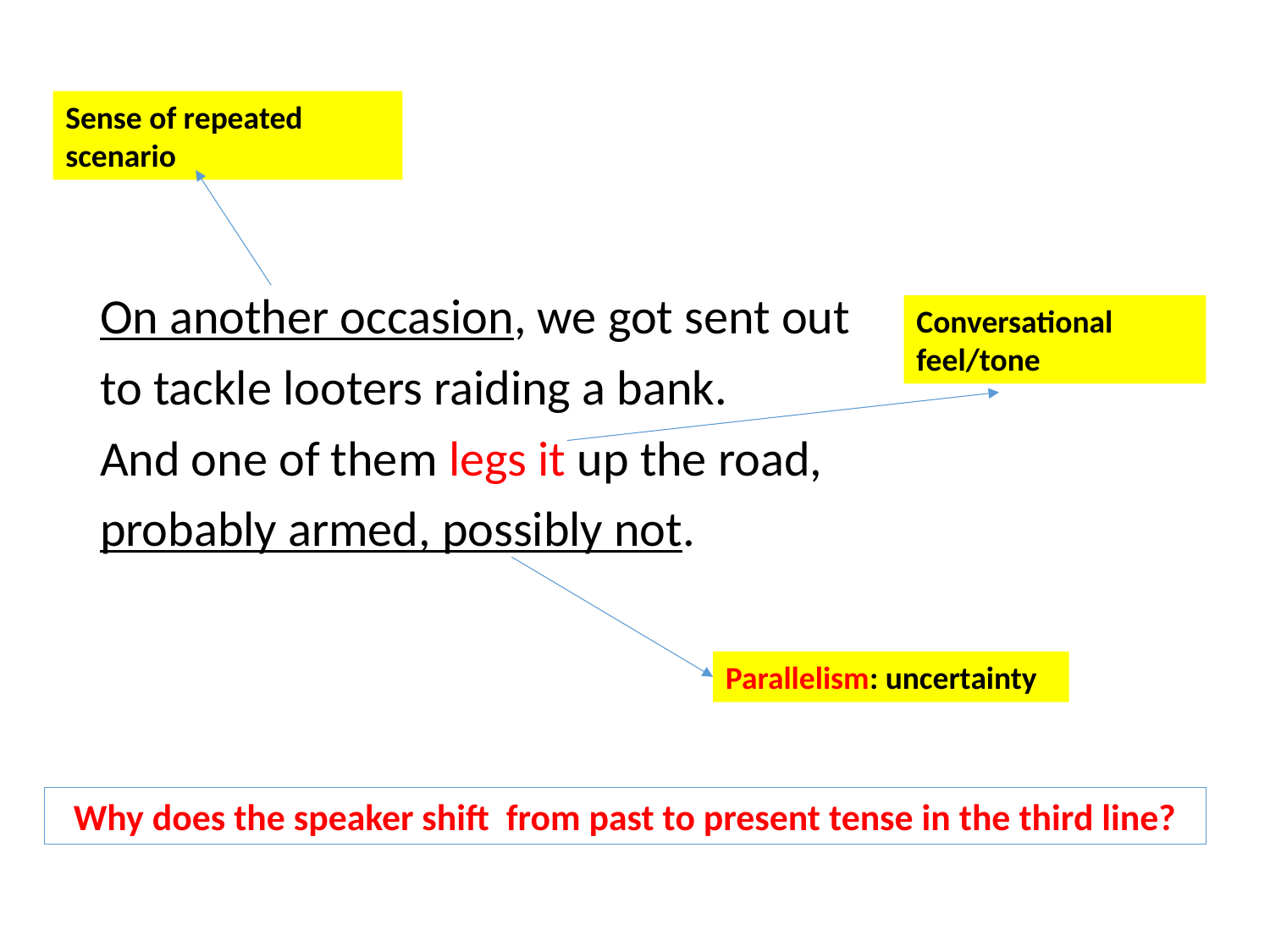

Sense of repeated scenario
On another occasion, we got sent out
to tackle looters raiding a bank.
And one of them legs it up the road,
probably armed, possibly not.

Conversational feel/tone
Parallelism: uncertainty
Why does the speaker shift  from past to present tense in the third line?